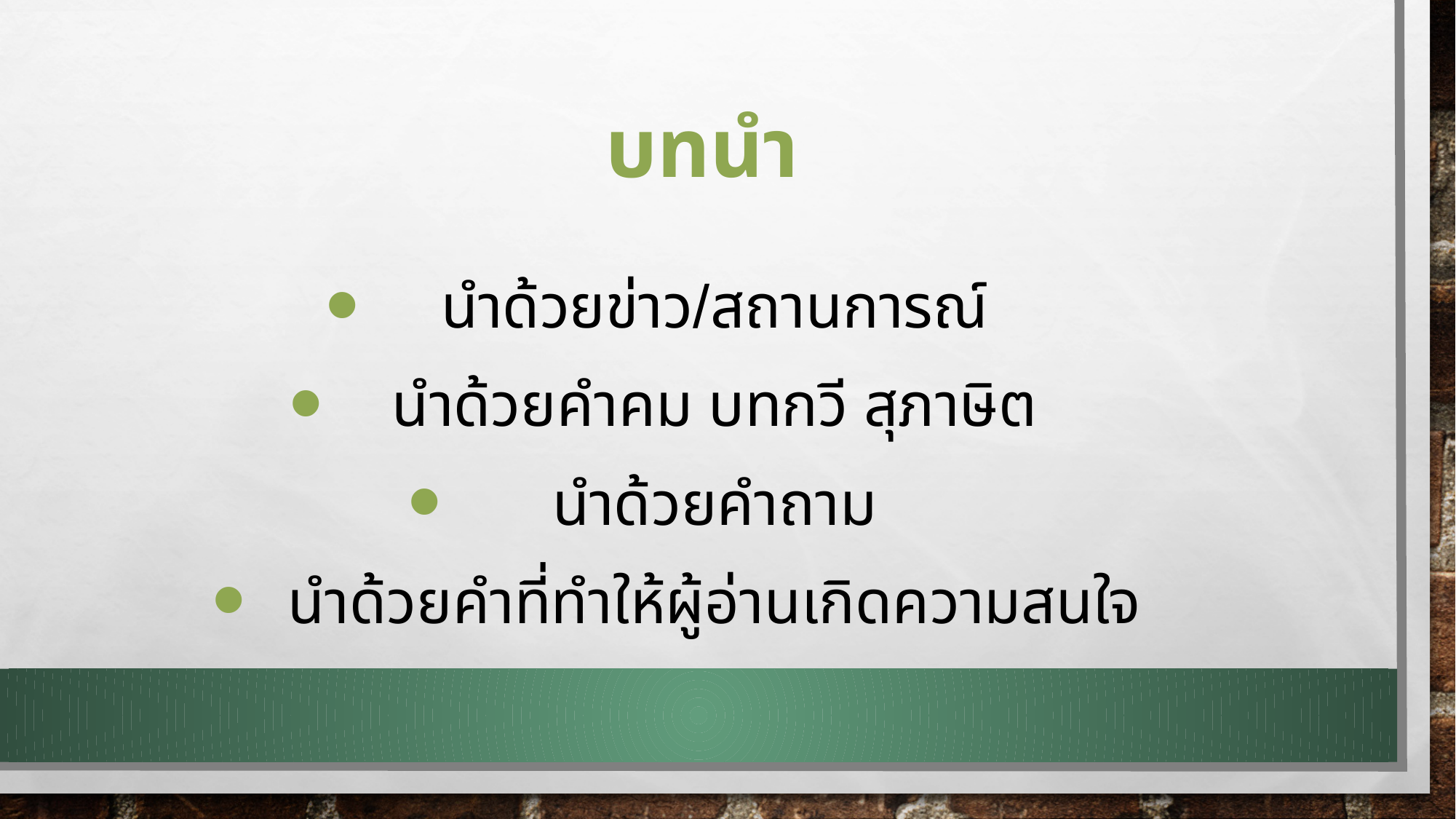

# บทนำ
นำด้วยข่าว/สถานการณ์
นำด้วยคำคม บทกวี สุภาษิต
นำด้วยคำถาม
นำด้วยคำที่ทำให้ผู้อ่านเกิดความสนใจ